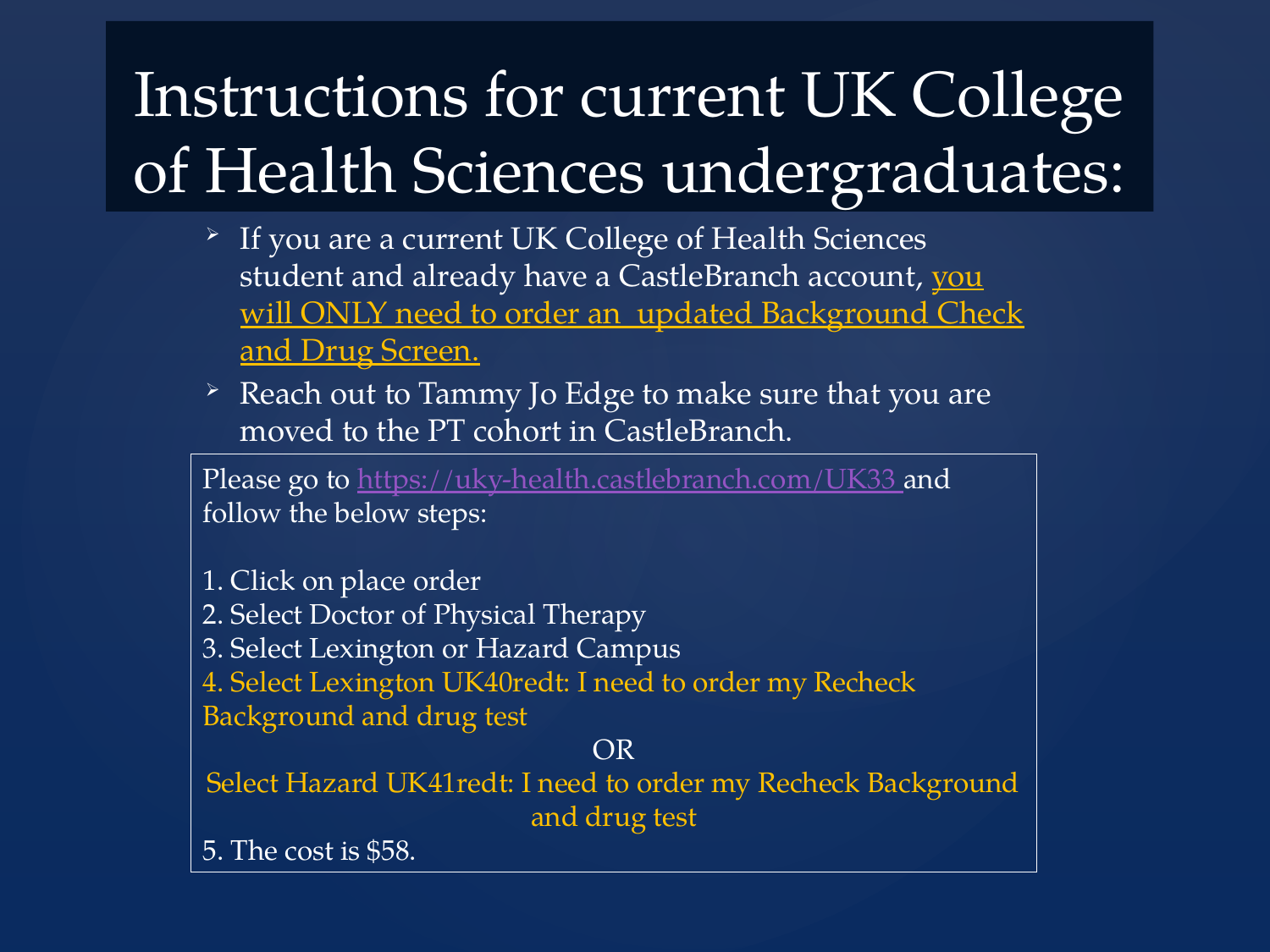

# Instructions for current UK College of Health Sciences undergraduates:
If you are a current UK College of Health Sciences student and already have a CastleBranch account, you will ONLY need to order an  updated Background Check and Drug Screen.
Reach out to Tammy Jo Edge to make sure that you are moved to the PT cohort in CastleBranch.
Please go to https://uky-health.castlebranch.com/UK33 and follow the below steps:

1. Click on place order
2. Select Doctor of Physical Therapy
3. Select Lexington or Hazard Campus
4. Select Lexington UK40redt: I need to order my Recheck Background and drug test
OR
Select Hazard UK41redt: I need to order my Recheck Background and drug test
5. The cost is $58.